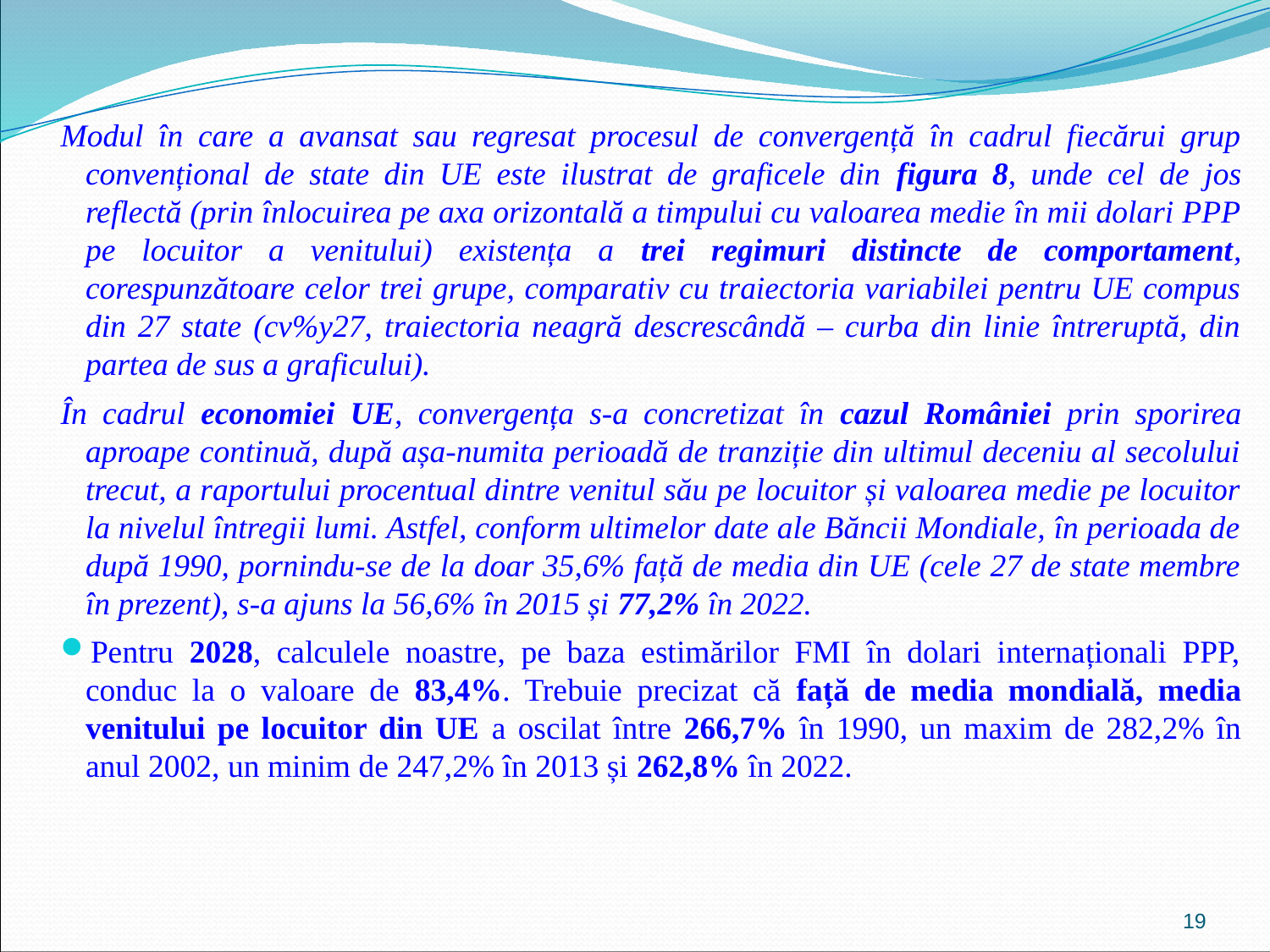

Modul în care a avansat sau regresat procesul de convergență în cadrul fiecărui grup convențional de state din UE este ilustrat de graficele din figura 8, unde cel de jos reflectă (prin înlocuirea pe axa orizontală a timpului cu valoarea medie în mii dolari PPP pe locuitor a venitului) existența a trei regimuri distincte de comportament, corespunzătoare celor trei grupe, comparativ cu traiectoria variabilei pentru UE compus din 27 state (cv%y27, traiectoria neagră descrescândă – curba din linie întreruptă, din partea de sus a graficului).
În cadrul economiei UE, convergența s-a concretizat în cazul României prin sporirea aproape continuă, după așa-numita perioadă de tranziție din ultimul deceniu al secolului trecut, a raportului procentual dintre venitul său pe locuitor și valoarea medie pe locuitor la nivelul întregii lumi. Astfel, conform ultimelor date ale Băncii Mondiale, în perioada de după 1990, pornindu-se de la doar 35,6% față de media din UE (cele 27 de state membre în prezent), s-a ajuns la 56,6% în 2015 și 77,2% în 2022.
Pentru 2028, calculele noastre, pe baza estimărilor FMI în dolari internaționali PPP, conduc la o valoare de 83,4%. Trebuie precizat că față de media mondială, media venitului pe locuitor din UE a oscilat între 266,7% în 1990, un maxim de 282,2% în anul 2002, un minim de 247,2% în 2013 și 262,8% în 2022.

19